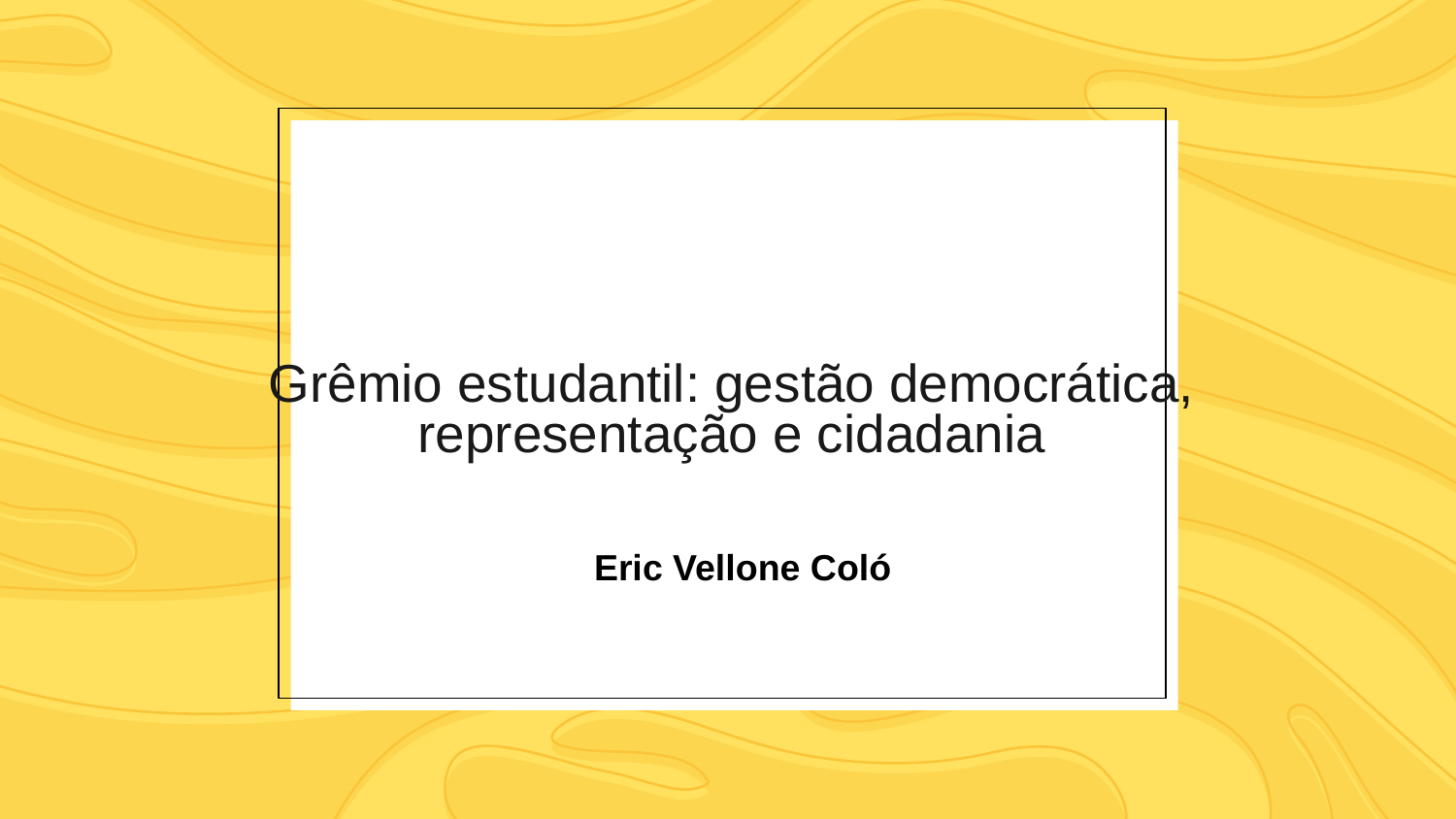

# Grêmio estudantil: gestão democrática, representação e cidadania
Eric Vellone Coló